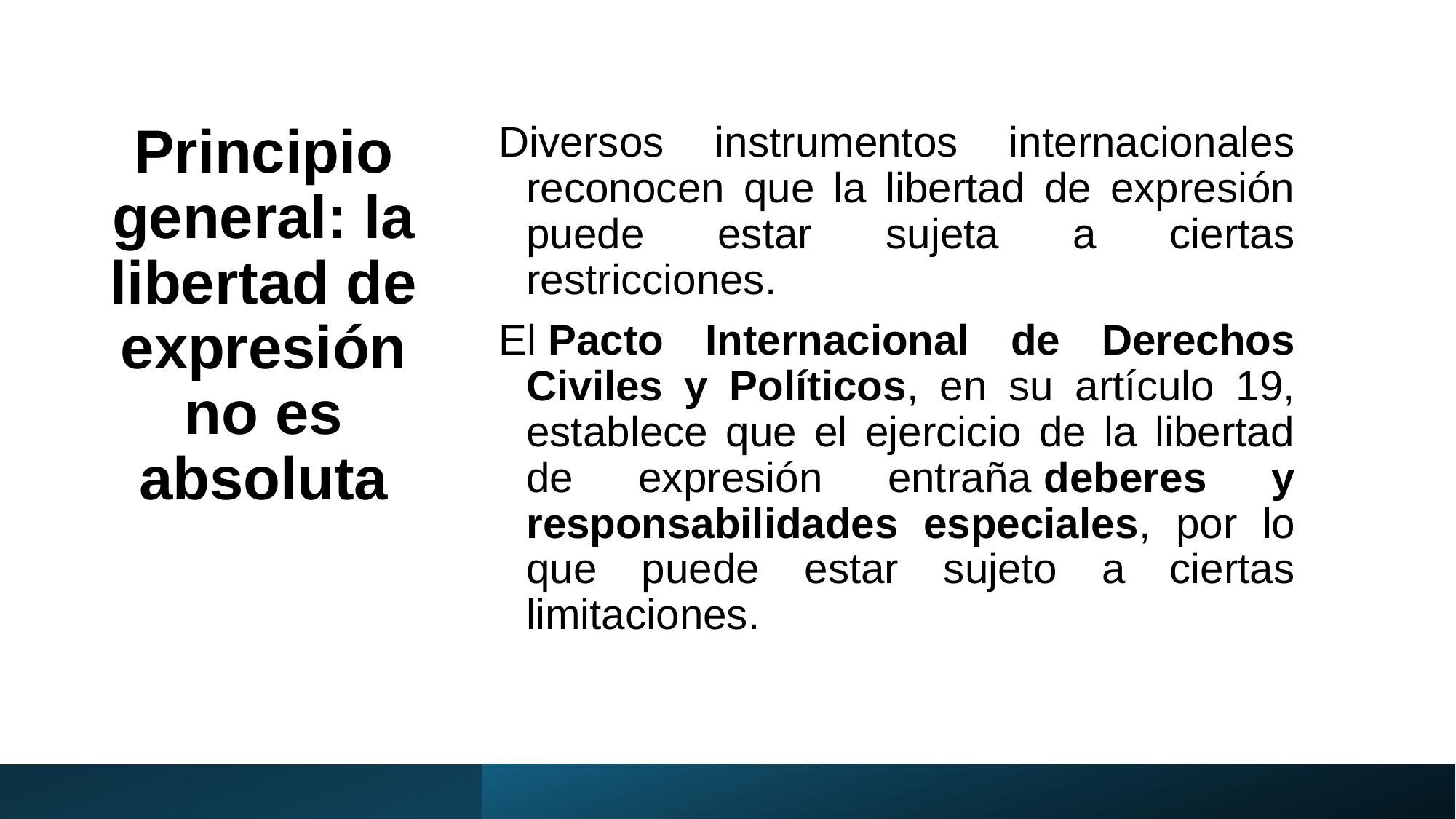

# Principio general: la libertad de expresión no es absoluta
Diversos instrumentos internacionales reconocen que la libertad de expresión puede estar sujeta a ciertas restricciones.
El Pacto Internacional de Derechos Civiles y Políticos, en su artículo 19, establece que el ejercicio de la libertad de expresión entraña deberes y responsabilidades especiales, por lo que puede estar sujeto a ciertas limitaciones.